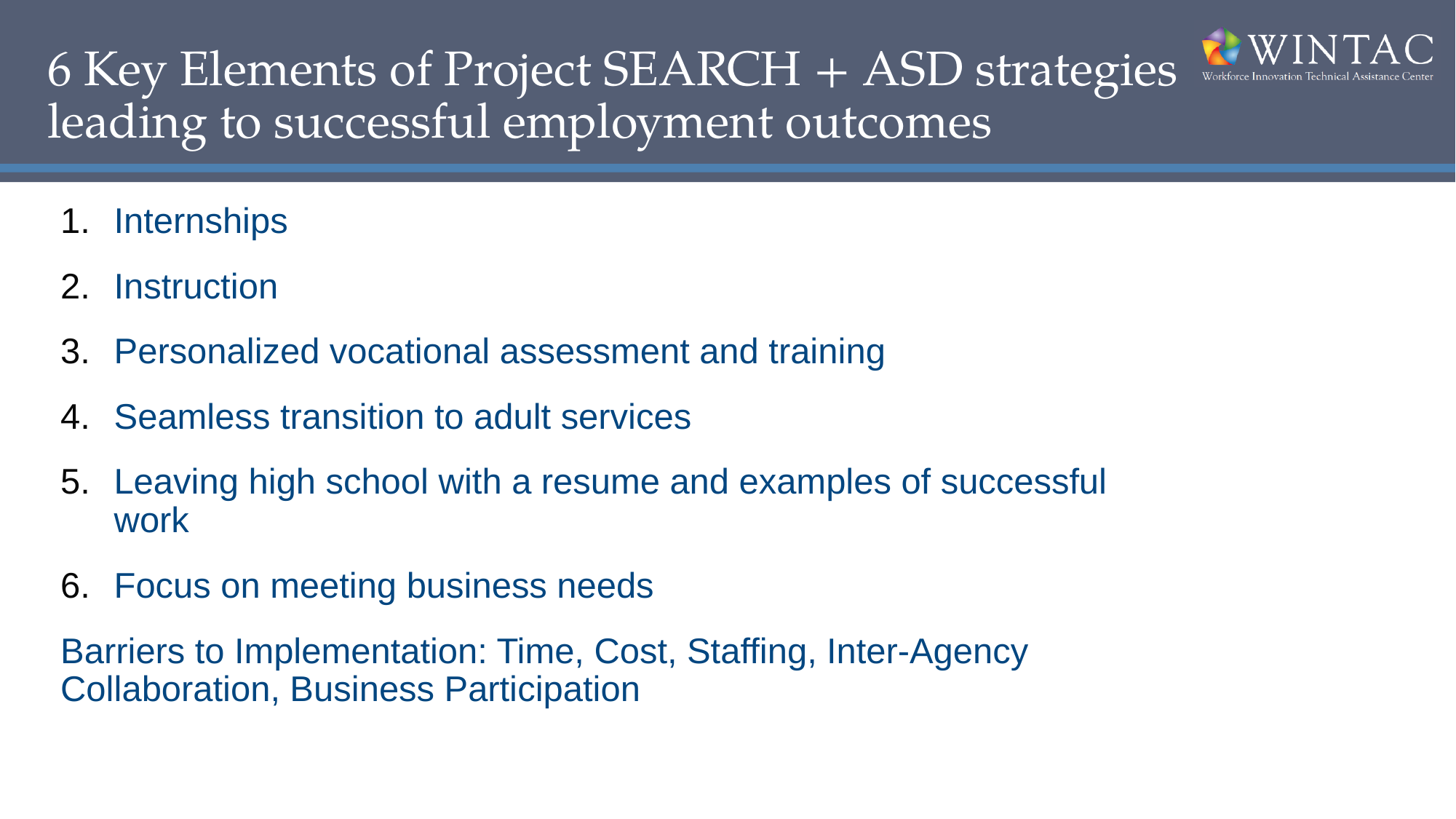

# 6 Key Elements of Project SEARCH + ASD strategies  leading to successful employment outcomes
Internships
Instruction
Personalized vocational assessment and training
Seamless transition to adult services
Leaving high school with a resume and examples of successful work
Focus on meeting business needs
Barriers to Implementation: Time, Cost, Staffing, Inter-Agency Collaboration, Business Participation